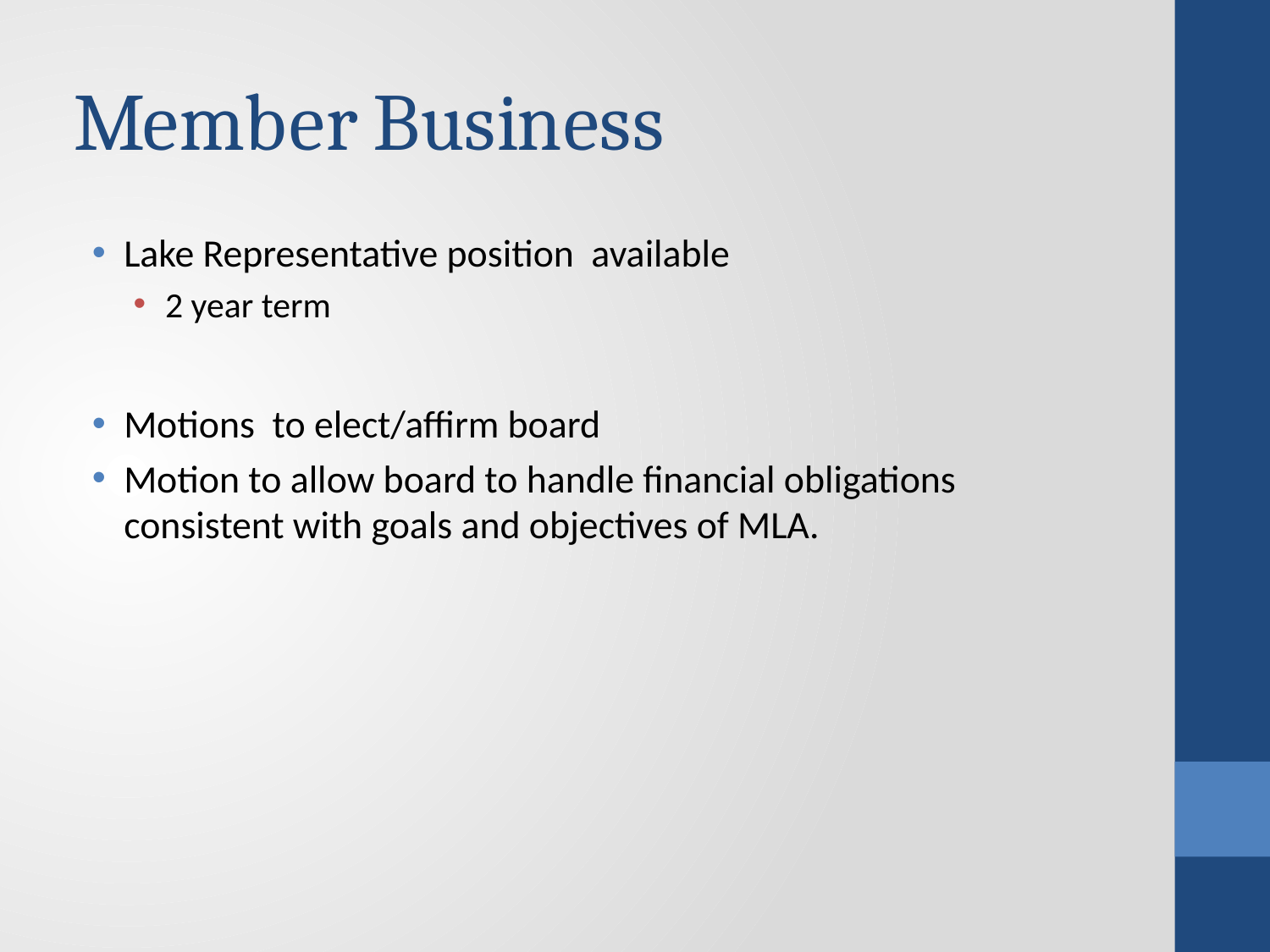

# Member Business
Lake Representative position  available
2 year term

Motions  to elect/affirm board
Motion to allow board to handle financial obligations consistent with goals and objectives of MLA.